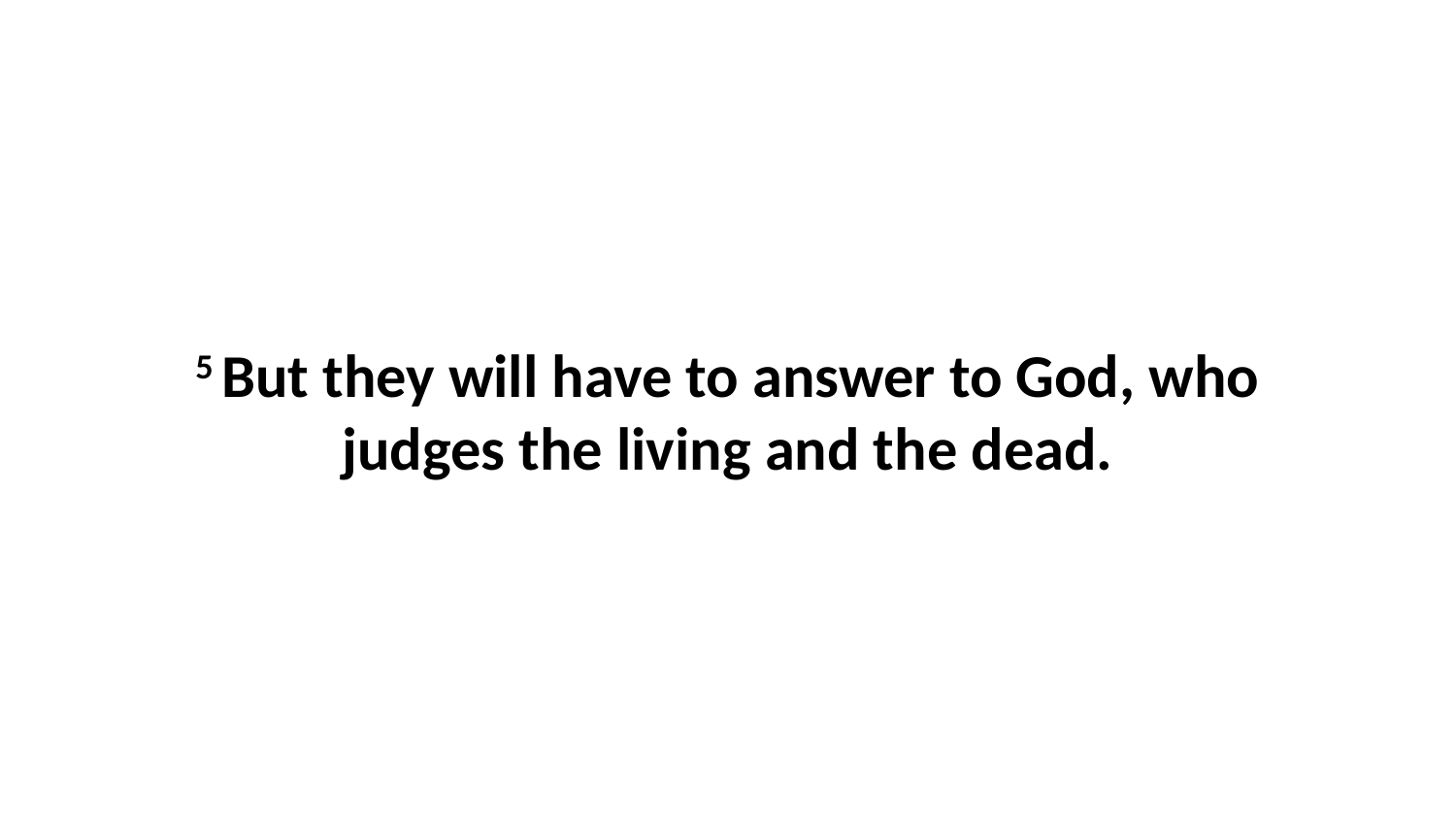

5 But they will have to answer to God, who judges the living and the dead.